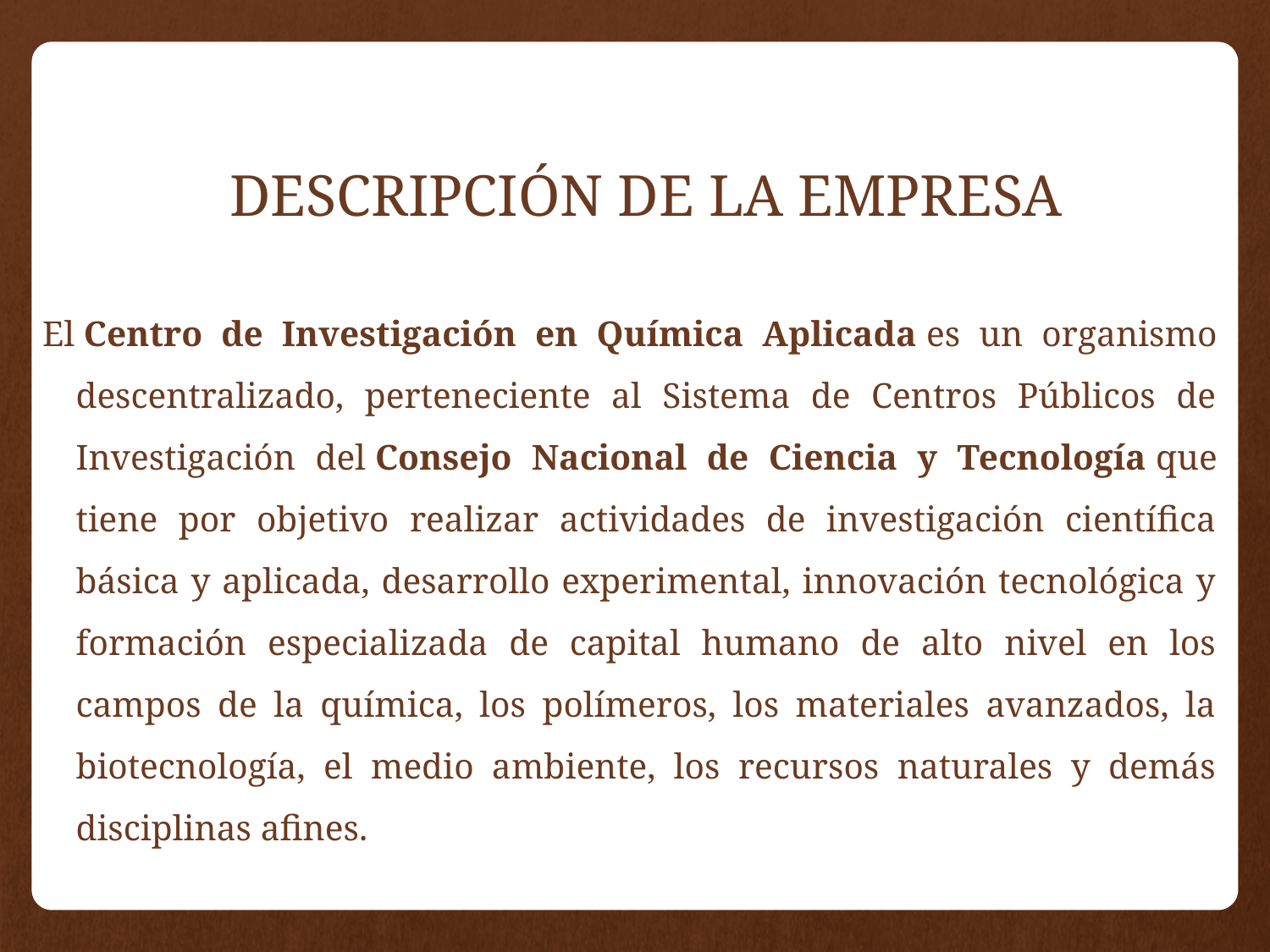

# DESCRIPCIÓN DE LA EMPRESA
El Centro de Investigación en Química Aplicada es un organismo descentralizado, perteneciente al Sistema de Centros Públicos de Investigación del Consejo Nacional de Ciencia y Tecnología que tiene por objetivo realizar actividades de investigación científica básica y aplicada, desarrollo experimental, innovación tecnológica y formación especializada de capital humano de alto nivel en los campos de la química, los polímeros, los materiales avanzados, la biotecnología, el medio ambiente, los recursos naturales y demás disciplinas afines.